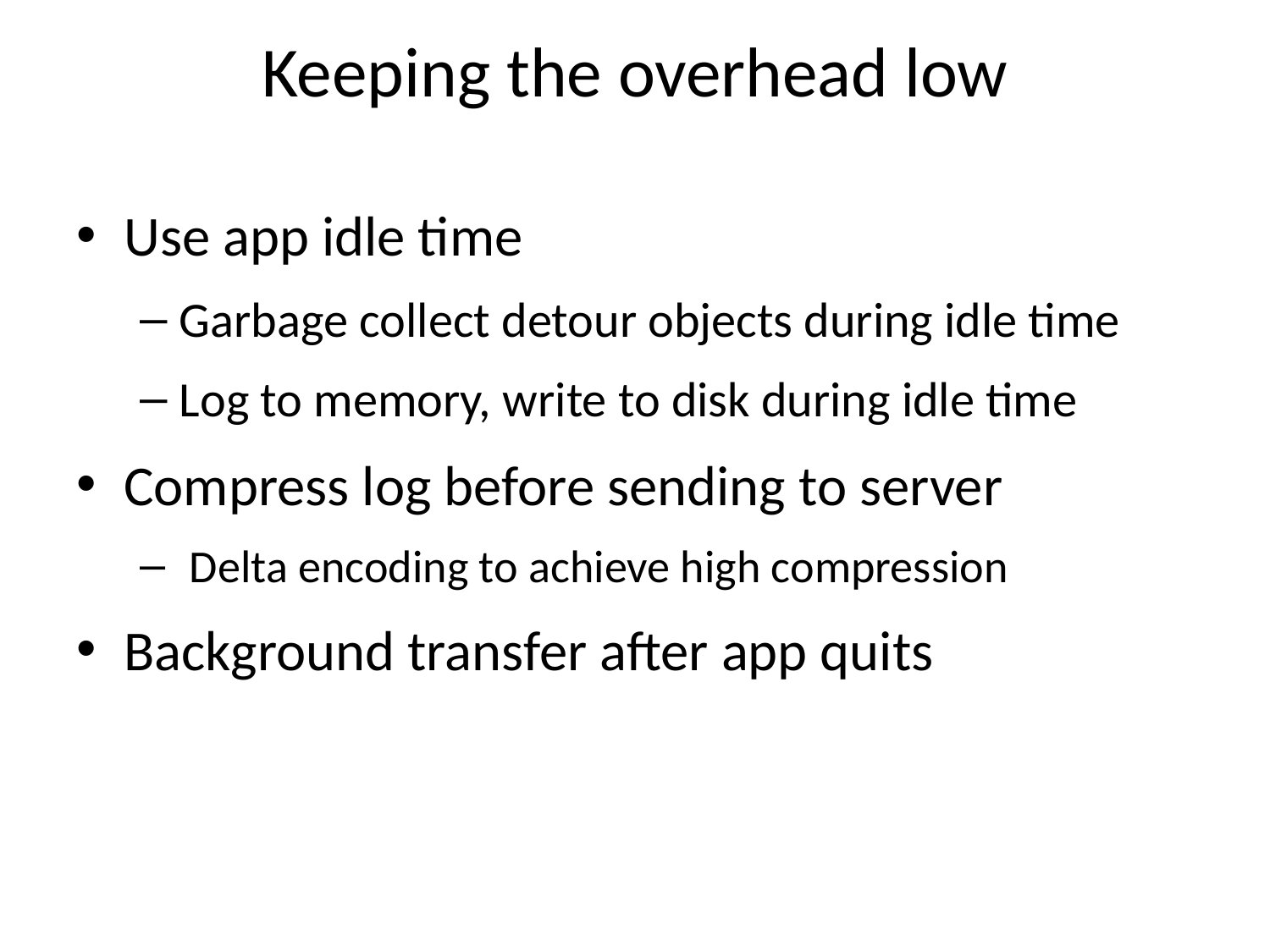

# Keeping the overhead low
Use app idle time
Garbage collect detour objects during idle time
Log to memory, write to disk during idle time
Compress log before sending to server
 Delta encoding to achieve high compression
Background transfer after app quits